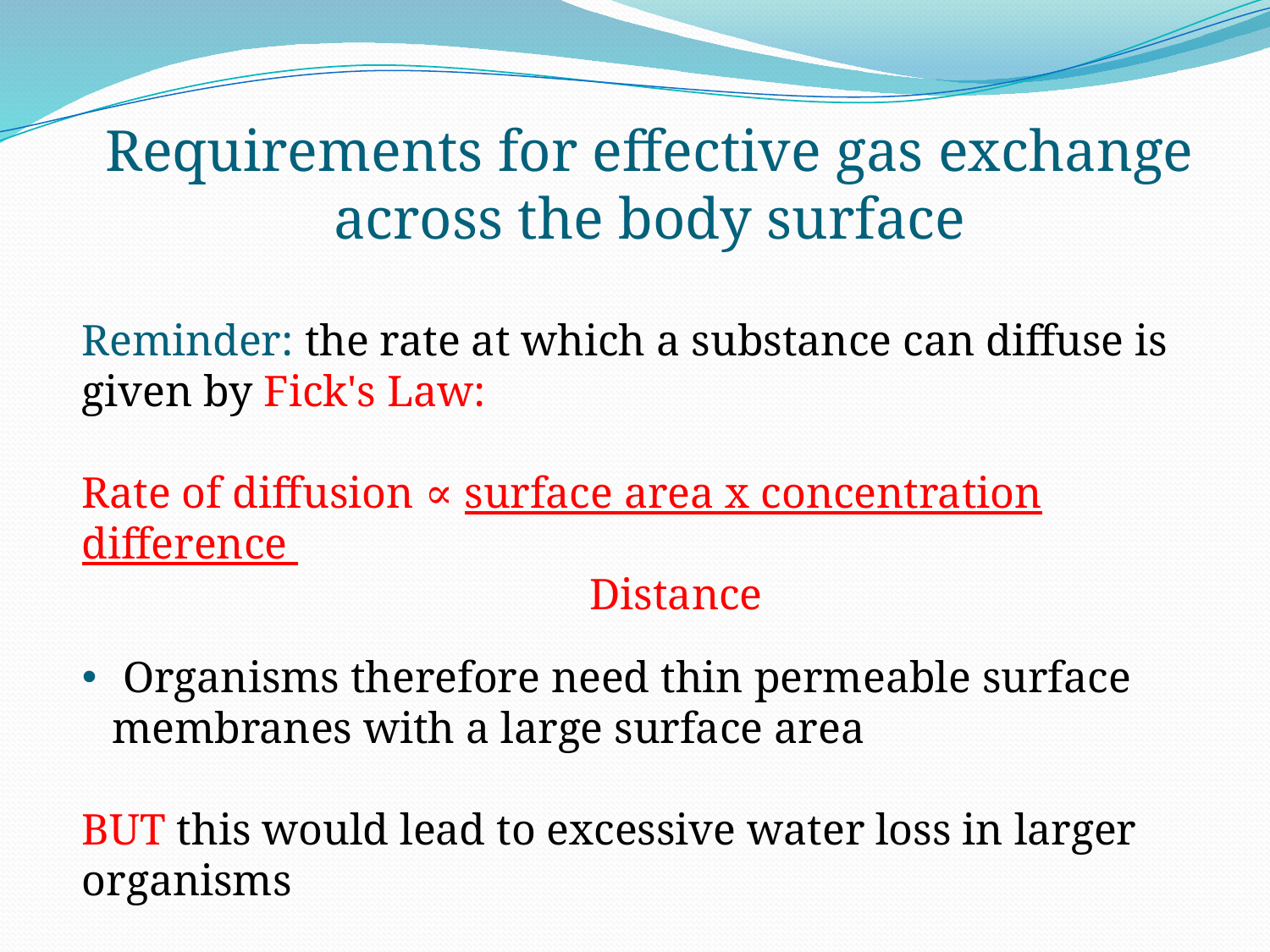

Requirements for effective gas exchange across the body surface

Reminder: the rate at which a substance can diffuse is given by Fick's Law:

Rate of diffusion ∝ surface area x concentration difference
				Distance
 Organisms therefore need thin permeable surface membranes with a large surface area

BUT this would lead to excessive water loss in larger organisms